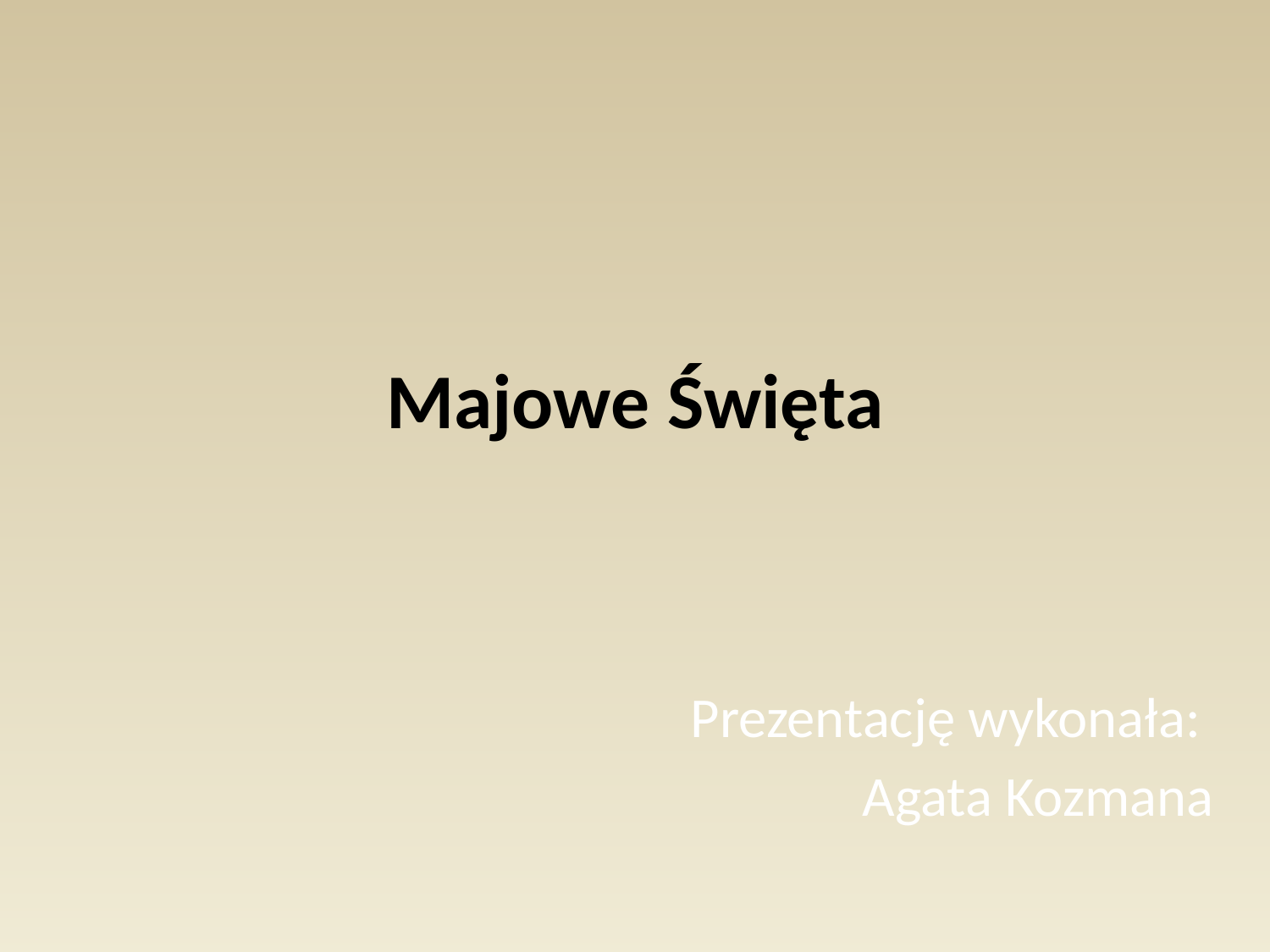

# Majowe Święta
Prezentację wykonała:
Agata Kozmana